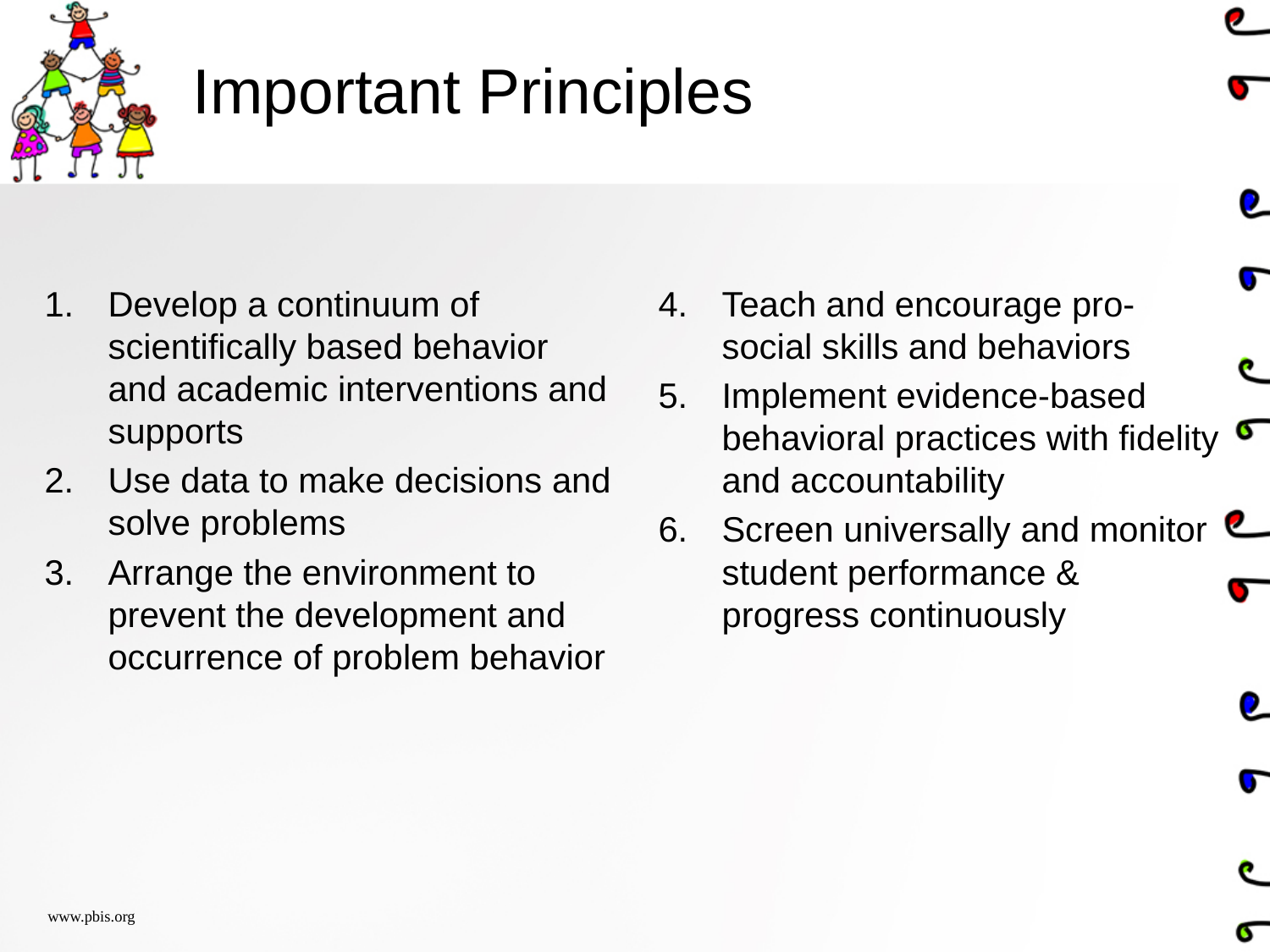

# Important Principles
Develop a continuum of scientifically based behavior and academic interventions and supports
Use data to make decisions and solve problems
Arrange the environment to prevent the development and occurrence of problem behavior

Teach and encourage pro-social skills and behaviors
Implement evidence-based behavioral practices with fidelity and accountability
Screen universally and monitor student performance & progress continuously

www.pbis.org